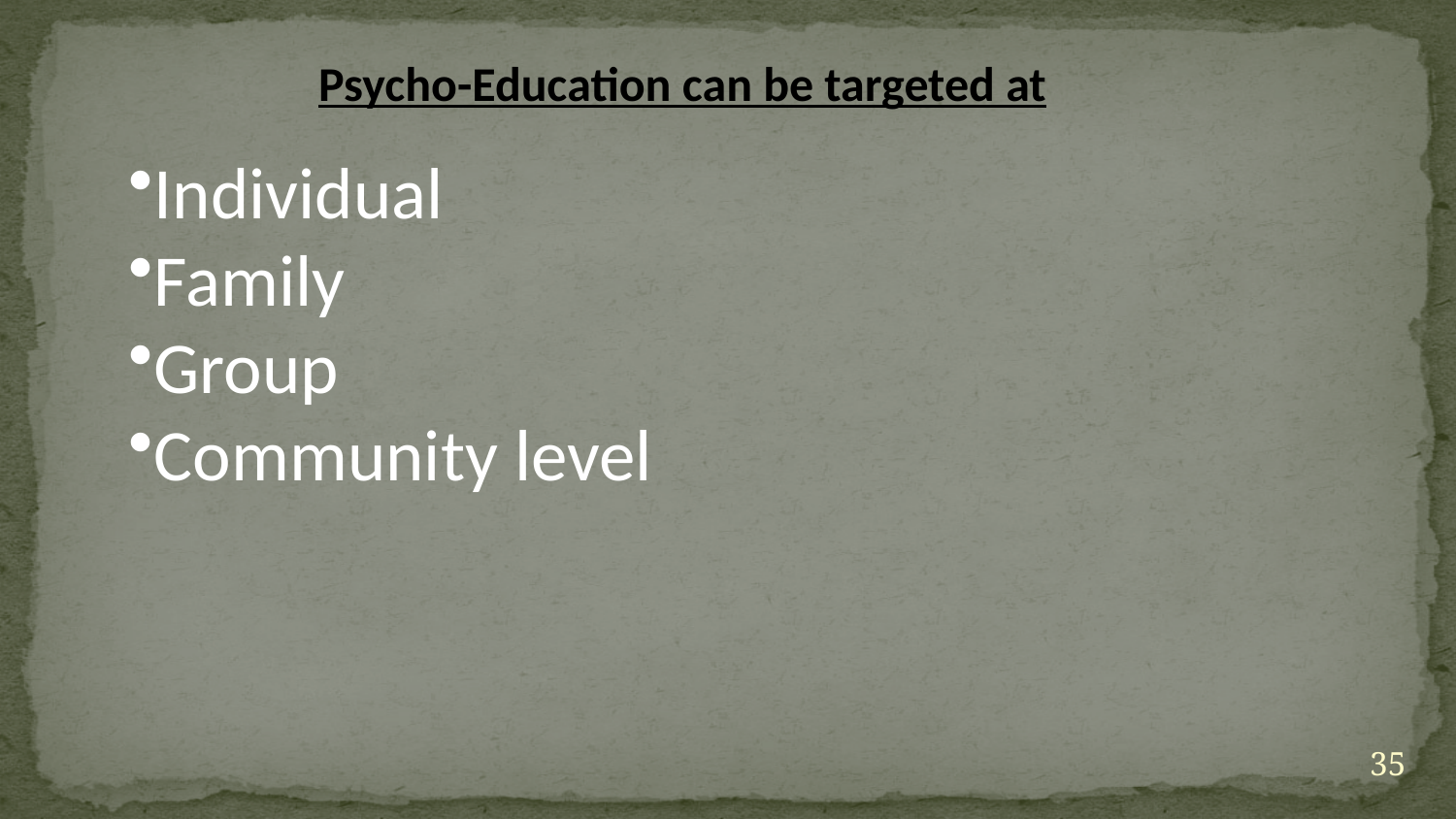

Psycho-Education can be targeted at
Individual
Family
Group
Community level
35